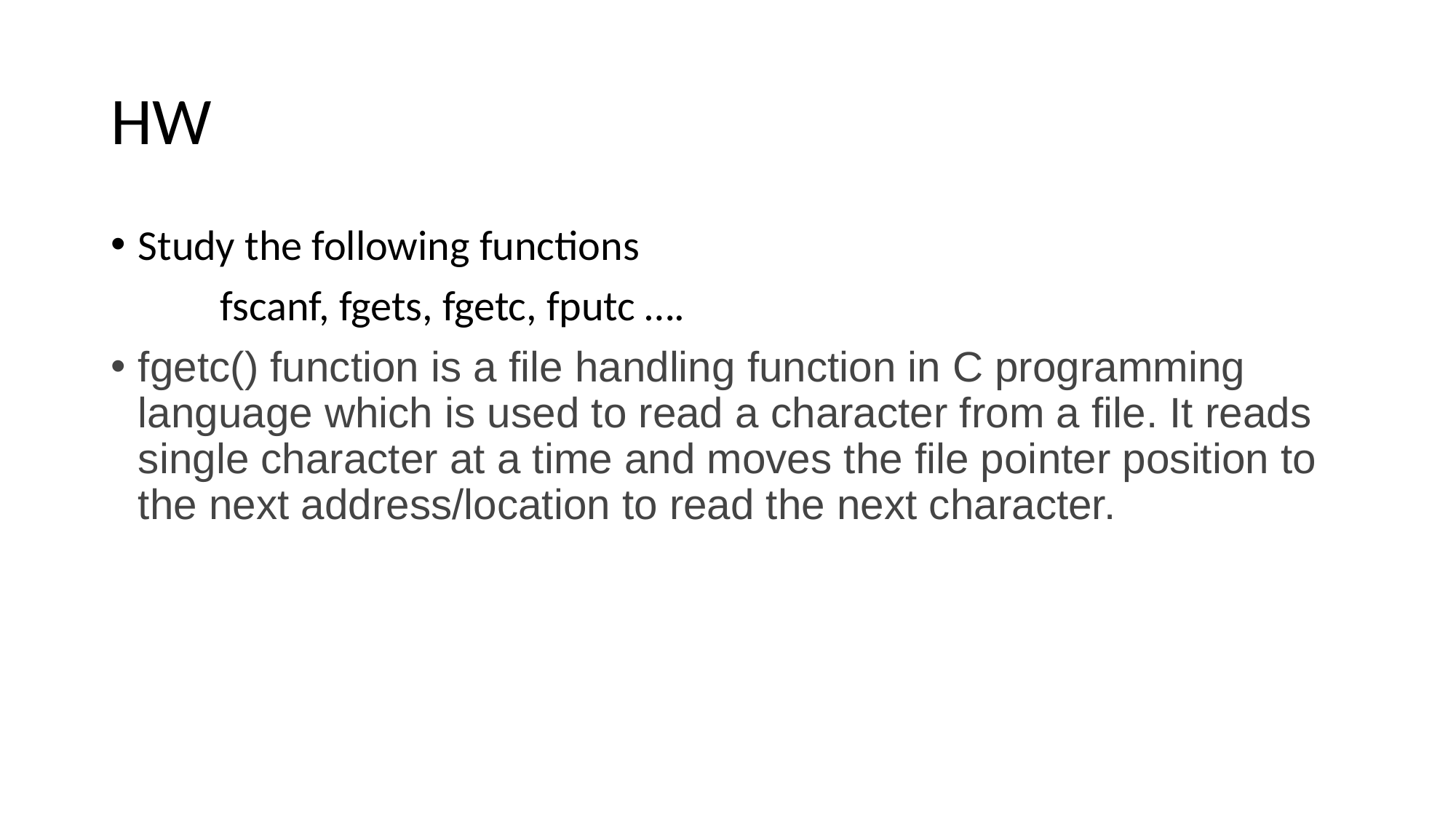

# HW
Study the following functions
	fscanf, fgets, fgetc, fputc ….
fgetc() function is a file handling function in C programming language which is used to read a character from a file. It reads single character at a time and moves the file pointer position to the next address/location to read the next character.